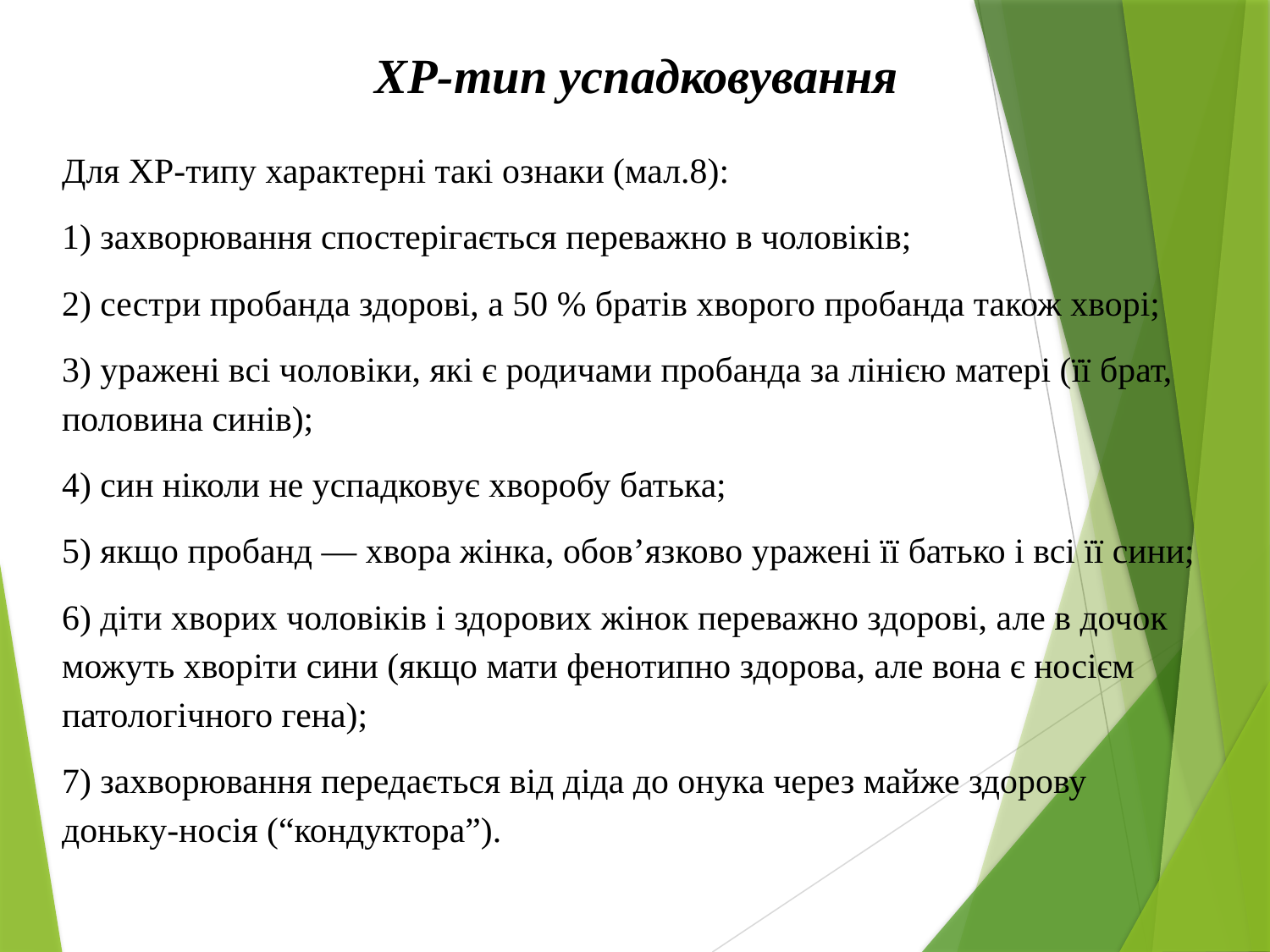

ХР-тип успадковування
Для ХР-типу характерні такі ознаки (мал.8):
1) захворювання спостерігається переважно в чоловіків;
2) сестри пробанда здорові, а 50 % братів хворого пробанда також хворі;
3) уражені всі чоловіки, які є родичами пробанда за лінією матері (її брат, половина синів);
4) син ніколи не успадковує хворобу батька;
5) якщо пробанд — хвора жінка, обов’язково уражені її батько і всі її сини;
6) діти хворих чоловіків і здорових жінок переважно здорові, але в дочок можуть хворіти сини (якщо мати фенотипно здорова, але вона є носієм патологічного гена);
7) захворювання передається від діда до онука через майже здорову доньку-носія (“кондуктора”).